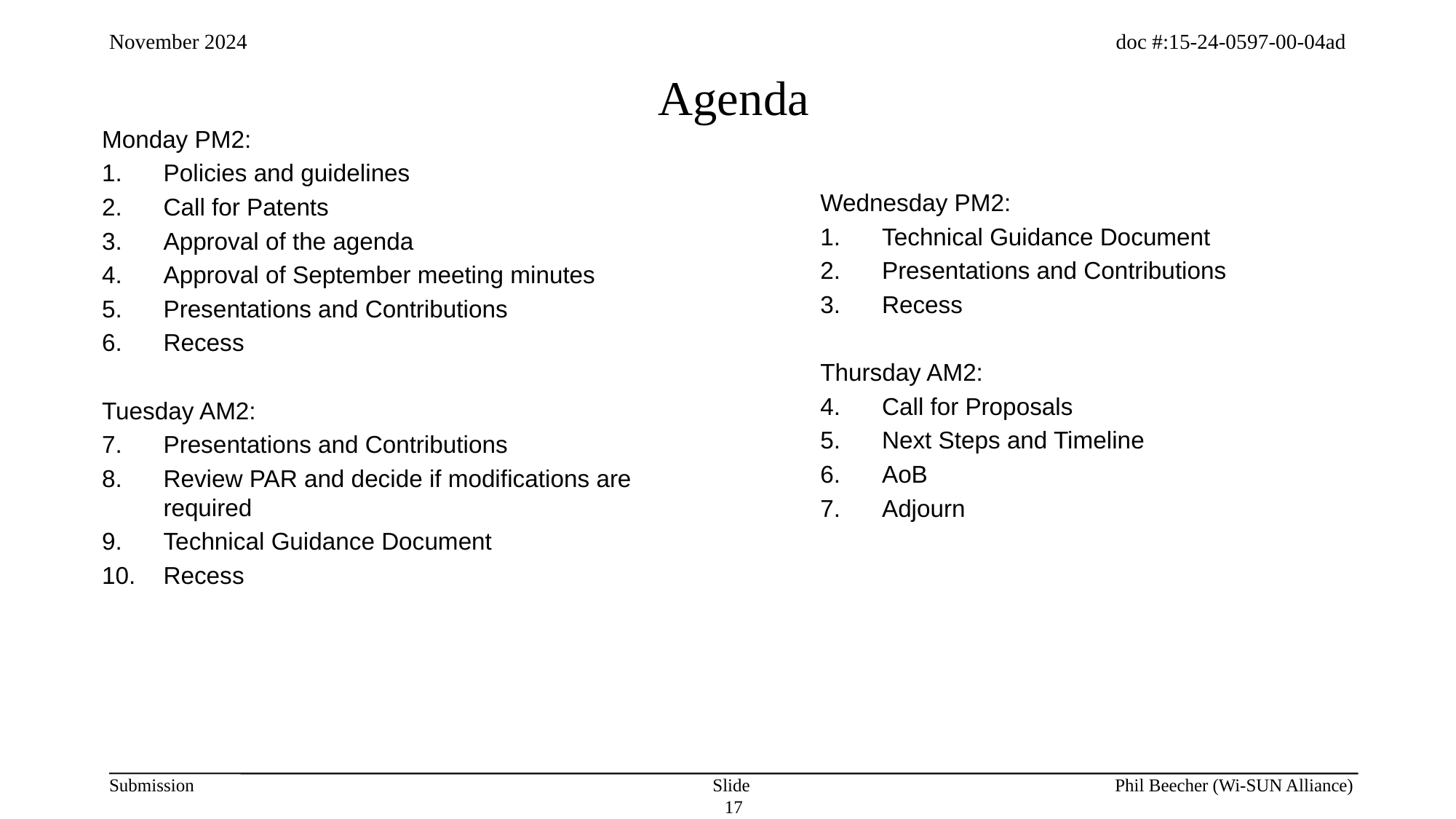

# Agenda
Monday PM2:
Policies and guidelines
Call for Patents
Approval of the agenda
Approval of September meeting minutes
Presentations and Contributions
Recess

Tuesday AM2:
Presentations and Contributions
Review PAR and decide if modifications are required
Technical Guidance Document
Recess

Wednesday PM2:
Technical Guidance Document
Presentations and Contributions
Recess

Thursday AM2:
Call for Proposals
Next Steps and Timeline
AoB
Adjourn

Slide 17
Phil Beecher (Wi-SUN Alliance)